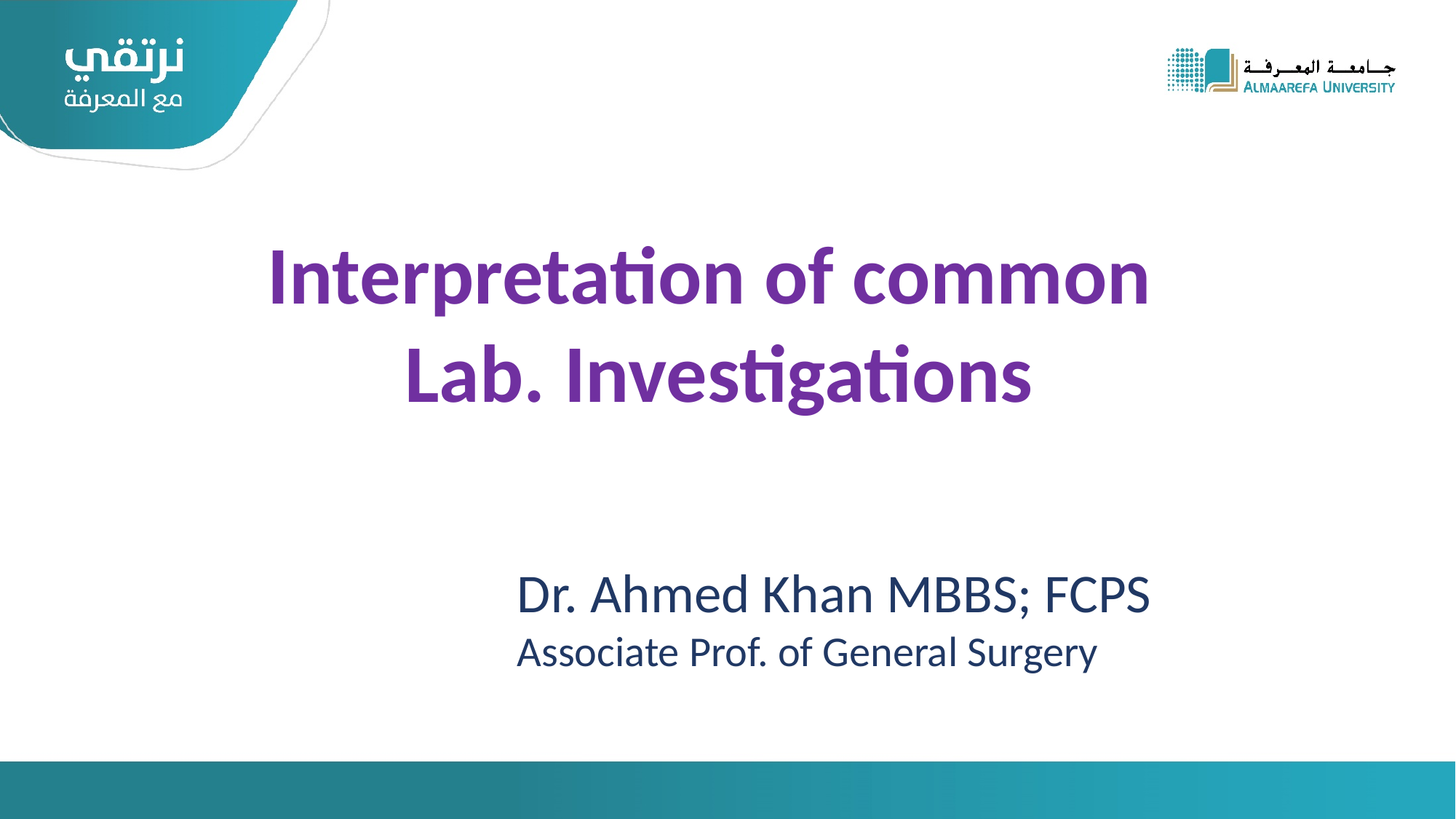

Interpretation of common
 Lab. Investigations
Dr. Ahmed Khan MBBS; FCPS
Associate Prof. of General Surgery